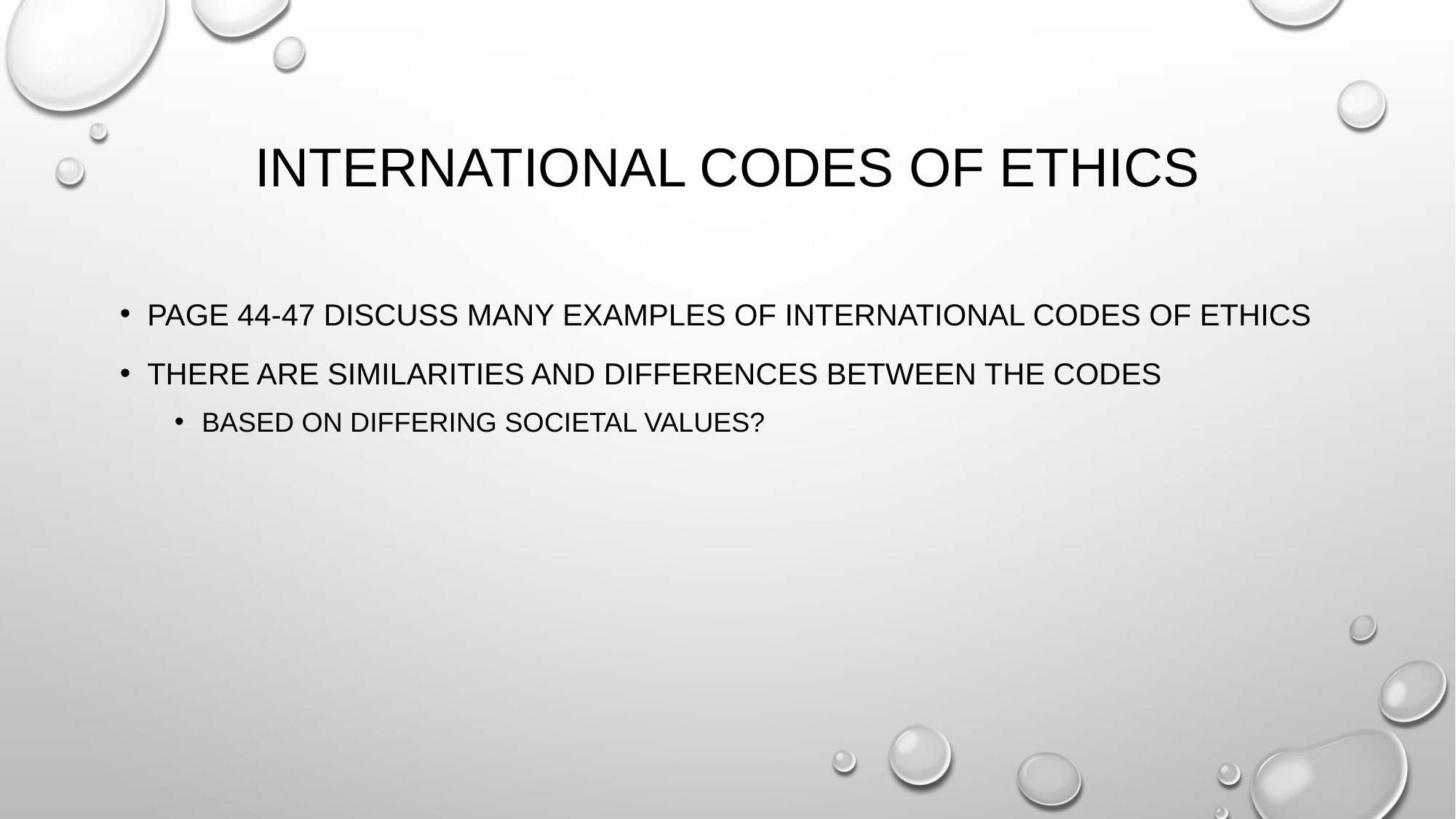

# International codes of ethics
Page 44-47 discuss many examples of international codes of ethics
There are similarities and differences between the codes
Based on differing societal values?